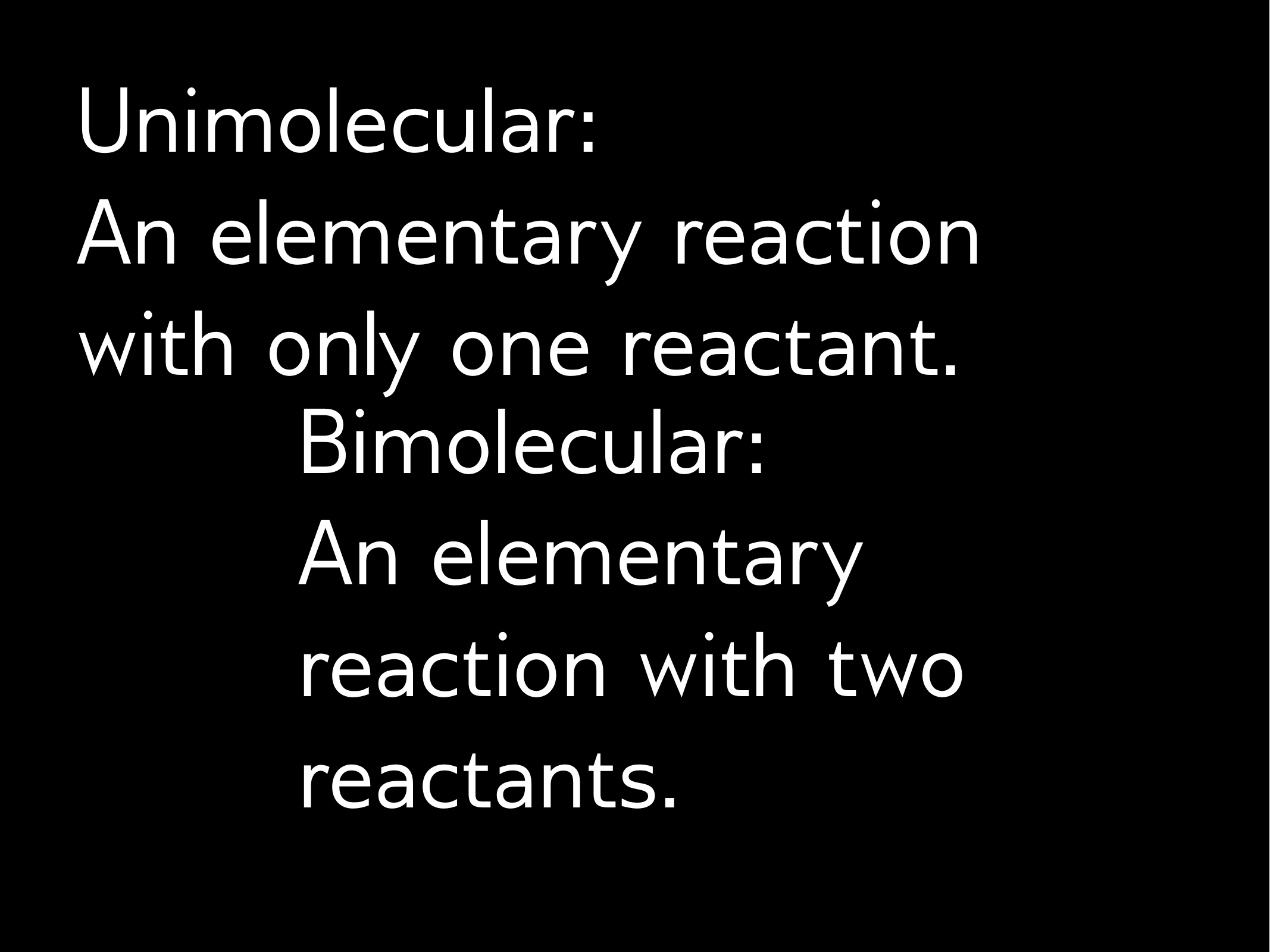

Unimolecular:
An elementary reaction with only one reactant.
Bimolecular:
An elementary reaction with two reactants.